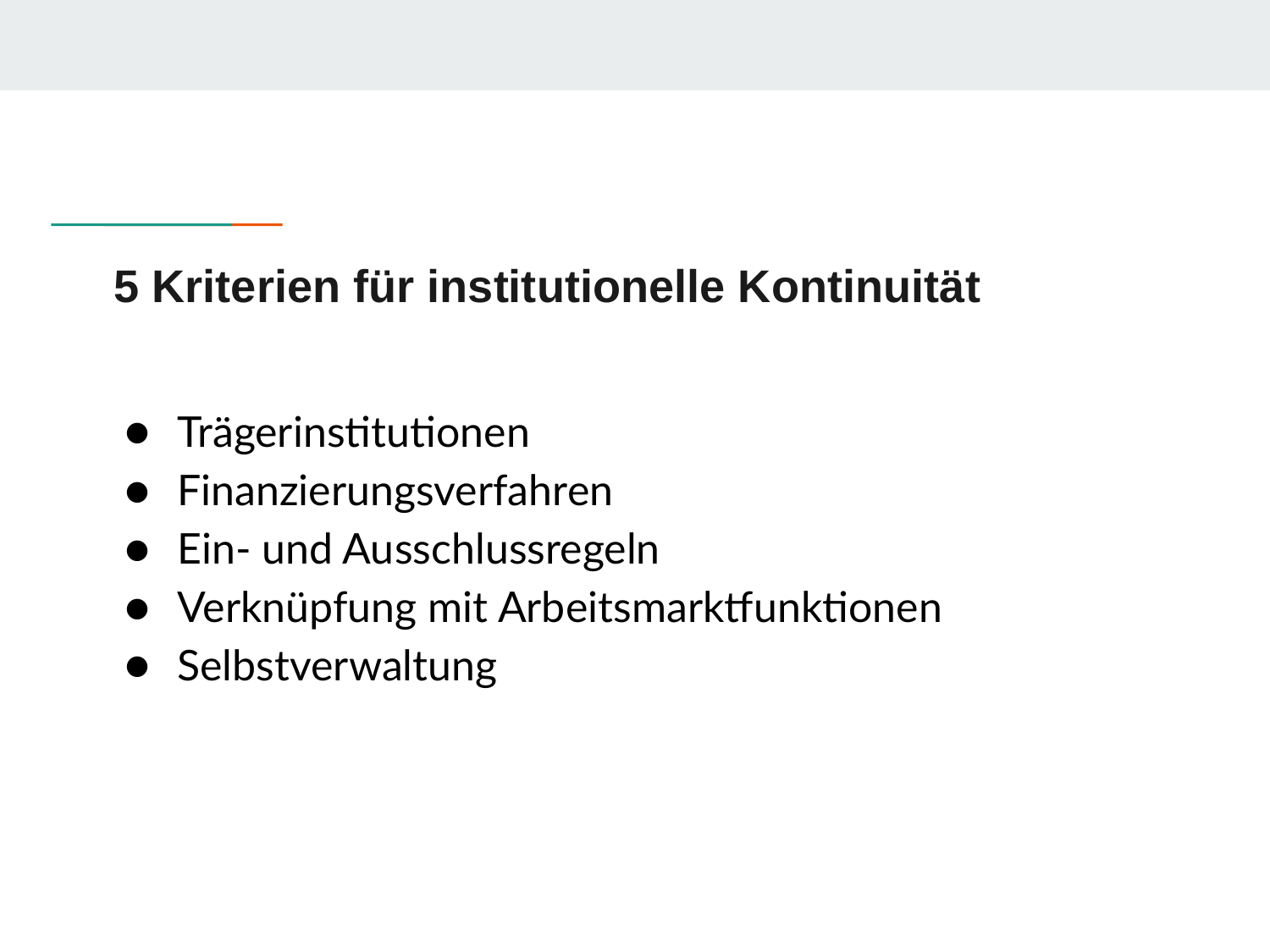

# 5 Kriterien für institutionelle Kontinuität
Trägerinstitutionen
Finanzierungsverfahren
Ein- und Ausschlussregeln
Verknüpfung mit Arbeitsmarktfunktionen
Selbstverwaltung